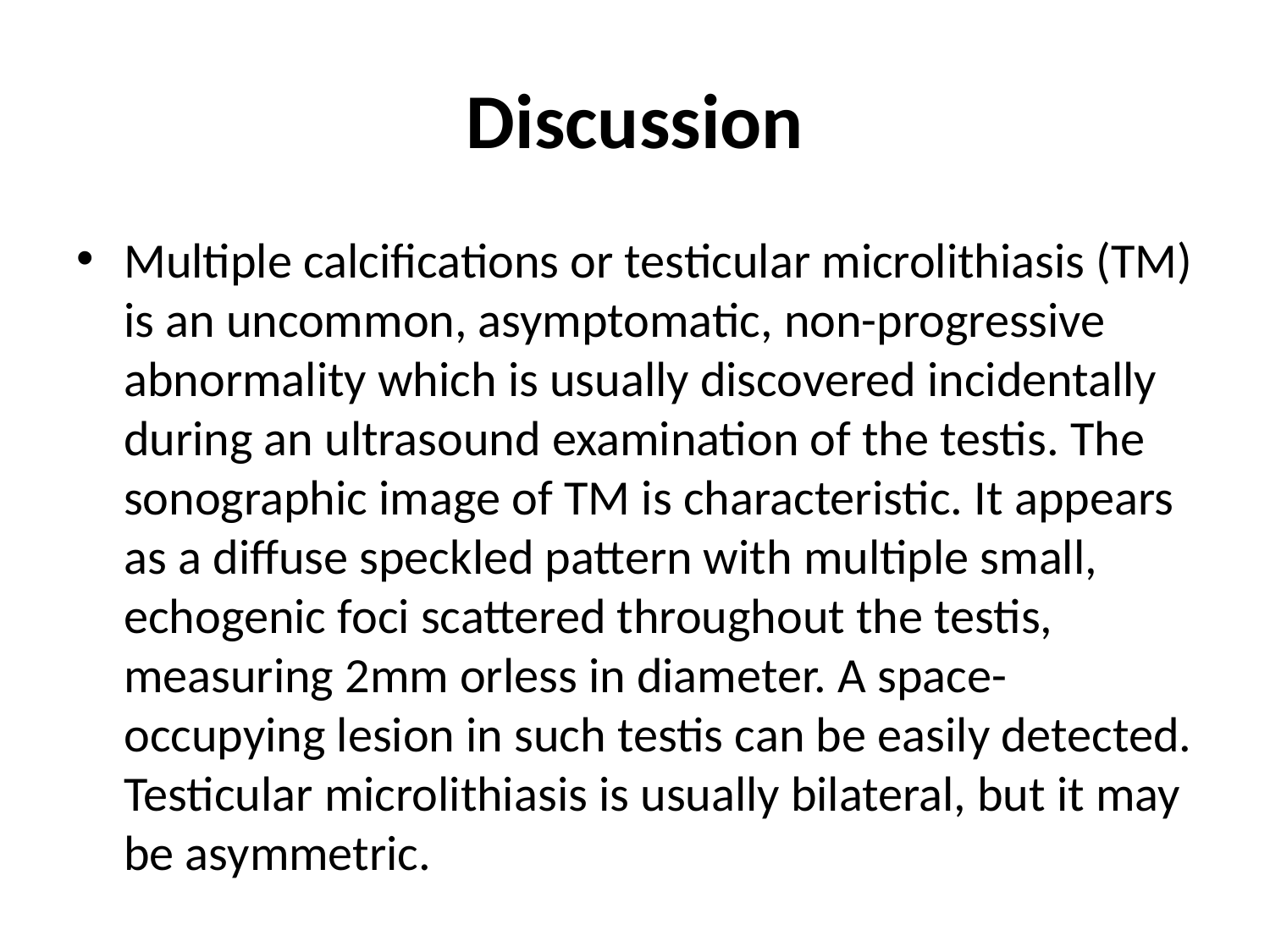

# Discussion
Multiple calcifications or testicular microlithiasis (TM) is an uncommon, asymptomatic, non-progressive abnormality which is usually discovered incidentally during an ultrasound examination of the testis. The sonographic image of TM is characteristic. It appears as a diffuse speckled pattern with multiple small, echogenic foci scattered throughout the testis, measuring 2mm orless in diameter. A space-occupying lesion in such testis can be easily detected. Testicular microlithiasis is usually bilateral, but it may be asymmetric.